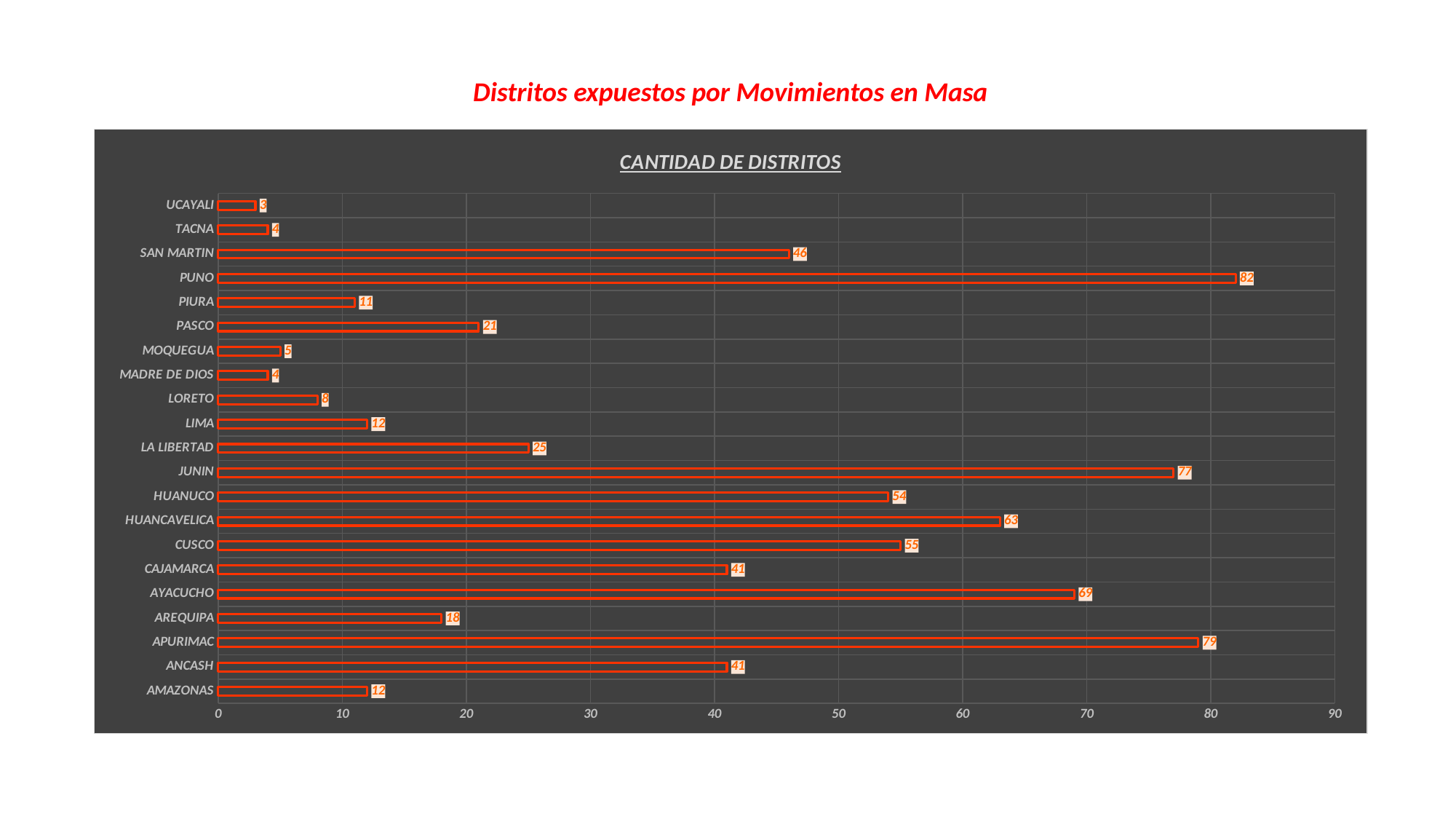

Distritos expuestos por Movimientos en Masa

### Chart: CANTIDAD DE DISTRITOS

| Category | CANTIDAD DE DISTRITOS |
|---|---|
| AMAZONAS | 12.0 |
| ANCASH | 41.0 |
| APURIMAC | 79.0 |
| AREQUIPA | 18.0 |
| AYACUCHO | 69.0 |
| CAJAMARCA | 41.0 |
| CUSCO | 55.0 |
| HUANCAVELICA | 63.0 |
| HUANUCO | 54.0 |
| JUNIN | 77.0 |
| LA LIBERTAD | 25.0 |
| LIMA | 12.0 |
| LORETO | 8.0 |
| MADRE DE DIOS | 4.0 |
| MOQUEGUA | 5.0 |
| PASCO | 21.0 |
| PIURA | 11.0 |
| PUNO | 82.0 |
| SAN MARTIN | 46.0 |
| TACNA | 4.0 |
| UCAYALI | 3.0 |